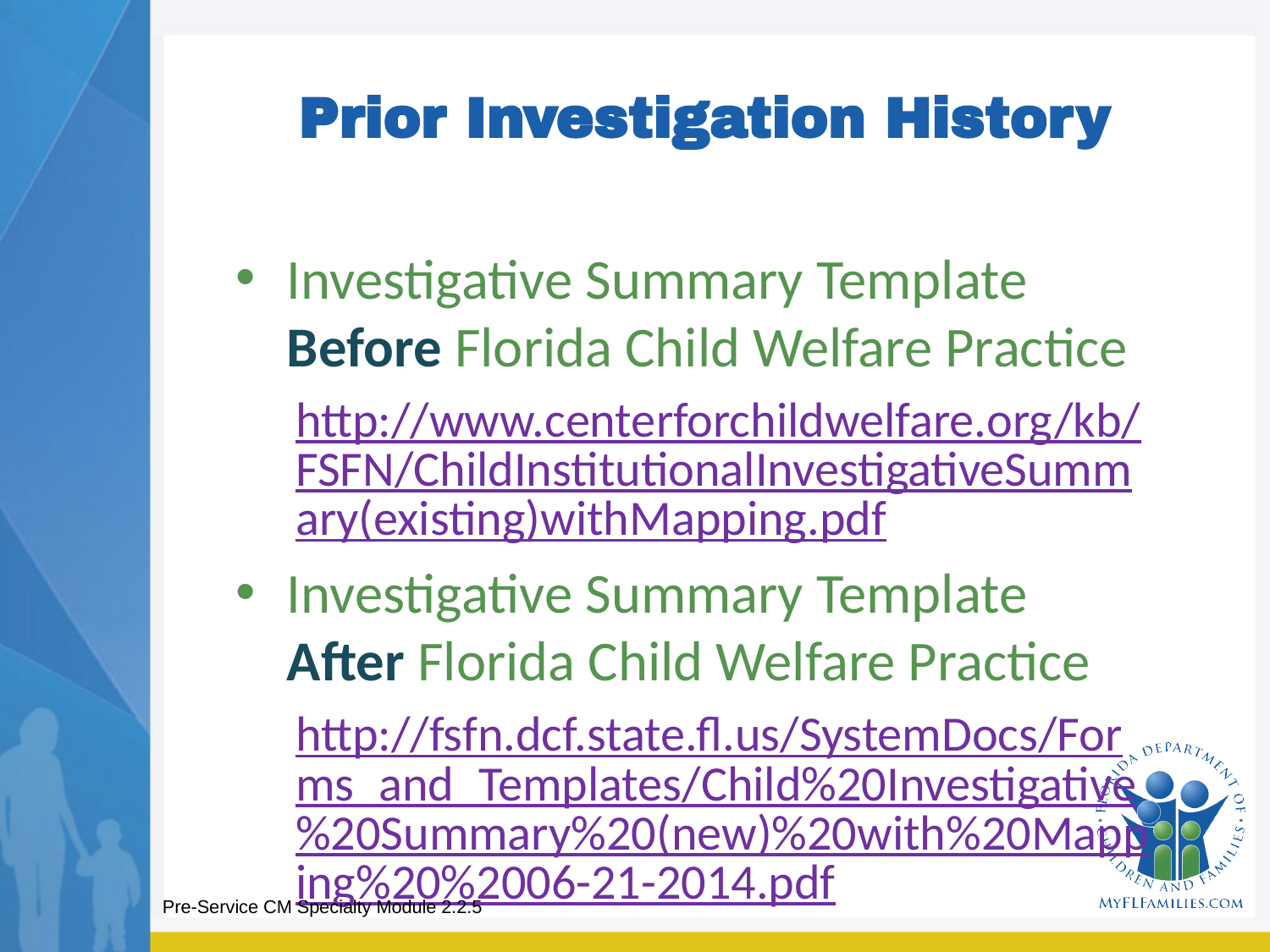

# Prior Investigation History
Investigative Summary Template Before Florida Child Welfare Practice
http://www.centerforchildwelfare.org/kb/FSFN/ChildInstitutionalInvestigativeSummary(existing)withMapping.pdf
Investigative Summary Template After Florida Child Welfare Practice
http://fsfn.dcf.state.fl.us/SystemDocs/Forms_and_Templates/Child%20Investigative%20Summary%20(new)%20with%20Mapping%20%2006-21-2014.pdf
Pre-Service CM Specialty Module 2.2.5